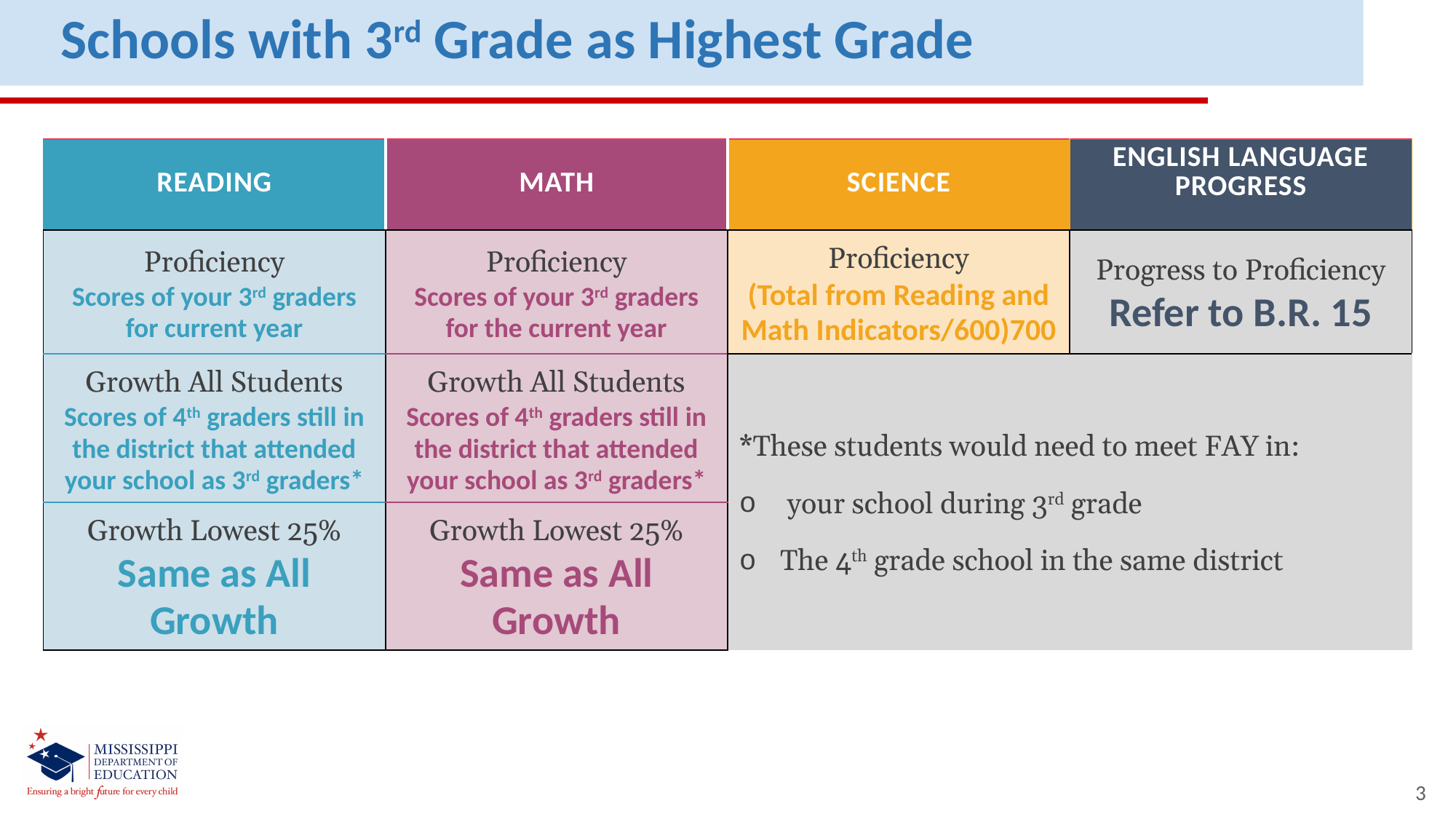

Schools with 3rd Grade as Highest Grade
| READING | MATH | SCIENCE | ENGLISH LANGUAGE PROGRESS |
| --- | --- | --- | --- |
| Proficiency Scores of your 3rd graders for current year | Proficiency Scores of your 3rd graders for the current year | Proficiency (Total from Reading and Math Indicators/600)700 | Progress to Proficiency Refer to B.R. 15 |
| Growth All Students Scores of 4th graders still in the district that attended your school as 3rd graders\* | Growth All Students Scores of 4th graders still in the district that attended your school as 3rd graders\* | \*These students would need to meet FAY in:  your school during 3rd grade The 4th grade school in the same district |  |
| Growth Lowest 25% Same as All Growth | Growth Lowest 25% Same as All Growth |  |  |
3